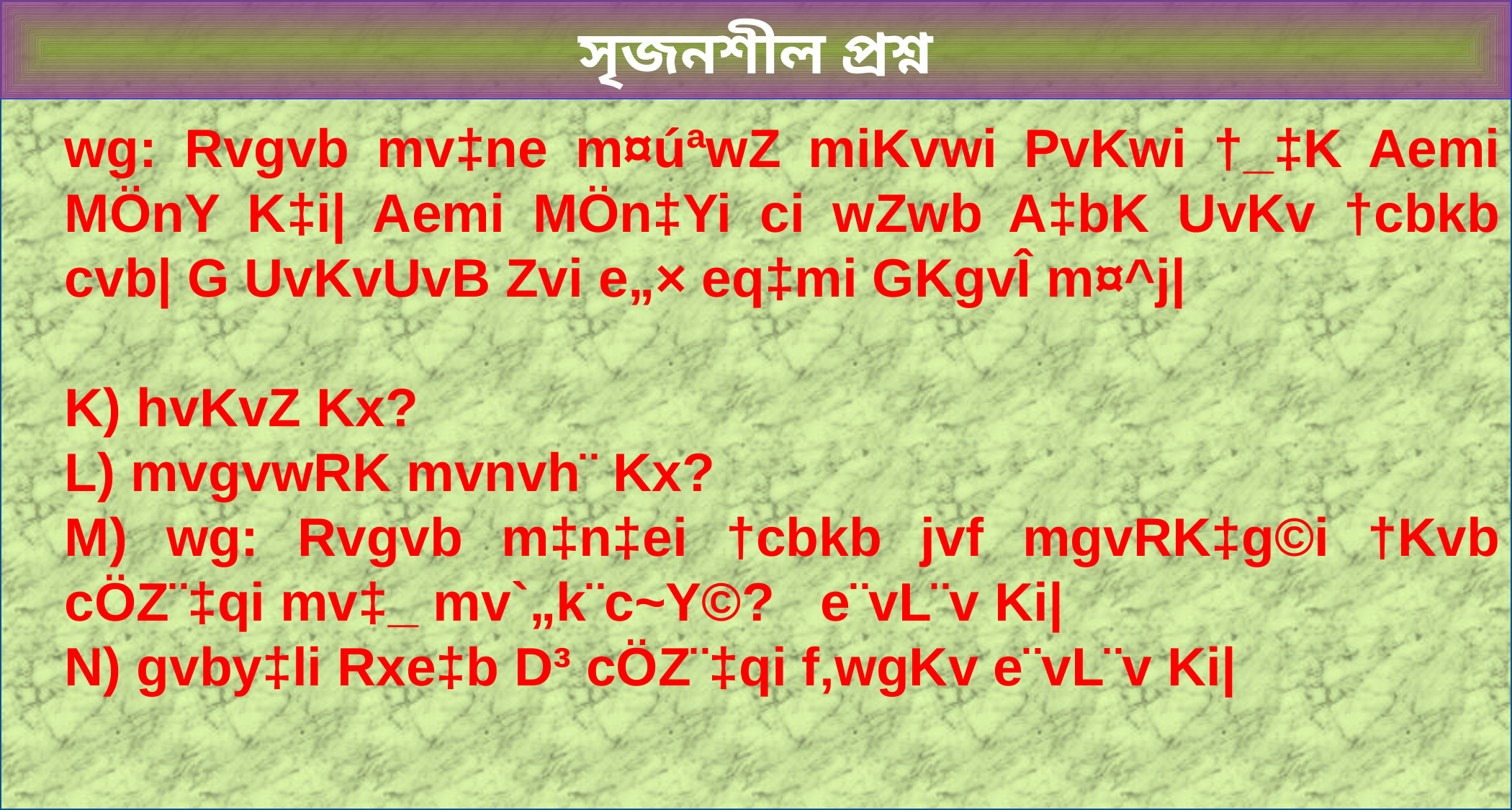

wg: Rvgvb mv‡ne m¤úªwZ miKvwi PvKwi †_‡K Aemi MÖnY K‡i| Aemi MÖn‡Yi ci wZwb A‡bK UvKv †cbkb cvb| G UvKvUvB Zvi e„× eq‡mi GKgvÎ m¤^j|

K) hvKvZ Kx?
L) mvgvwRK mvnvh¨ Kx?
M) wg: Rvgvb m‡n‡ei †cbkb jvf mgvRK‡g©i †Kvb cÖZ¨‡qi mv‡_ mv`„k¨c~Y©? 	e¨vL¨v Ki|
N) gvby‡li Rxe‡b D³ cÖZ¨‡qi f‚wgKv e¨vL¨v Ki|
সৃজনশীল প্রশ্ন